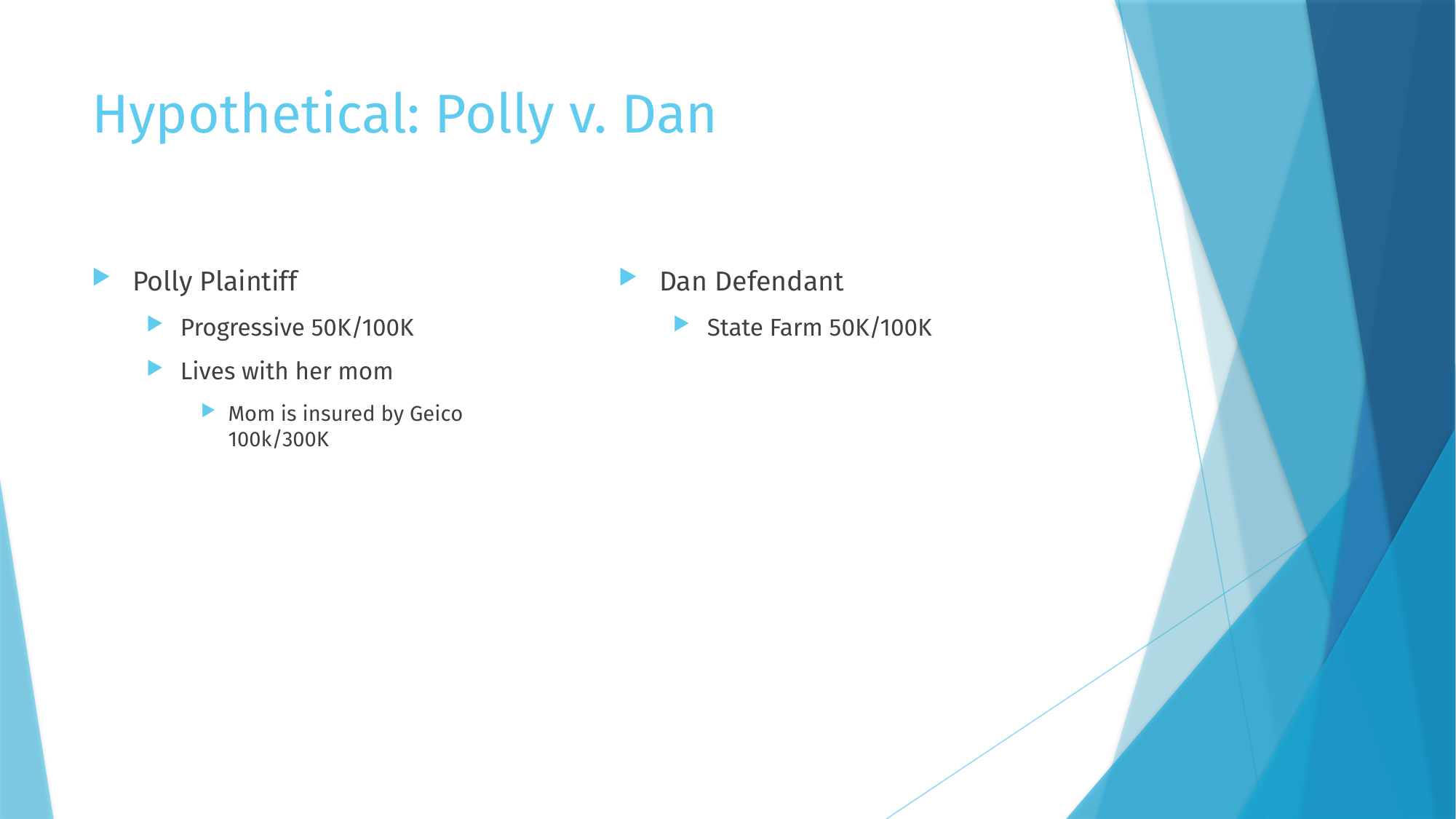

# Hypothetical: Polly v. Dan
Polly Plaintiff
Progressive 50K/100K
Lives with her mom
Mom is insured by Geico 100k/300K

Dan Defendant
State Farm 50K/100K